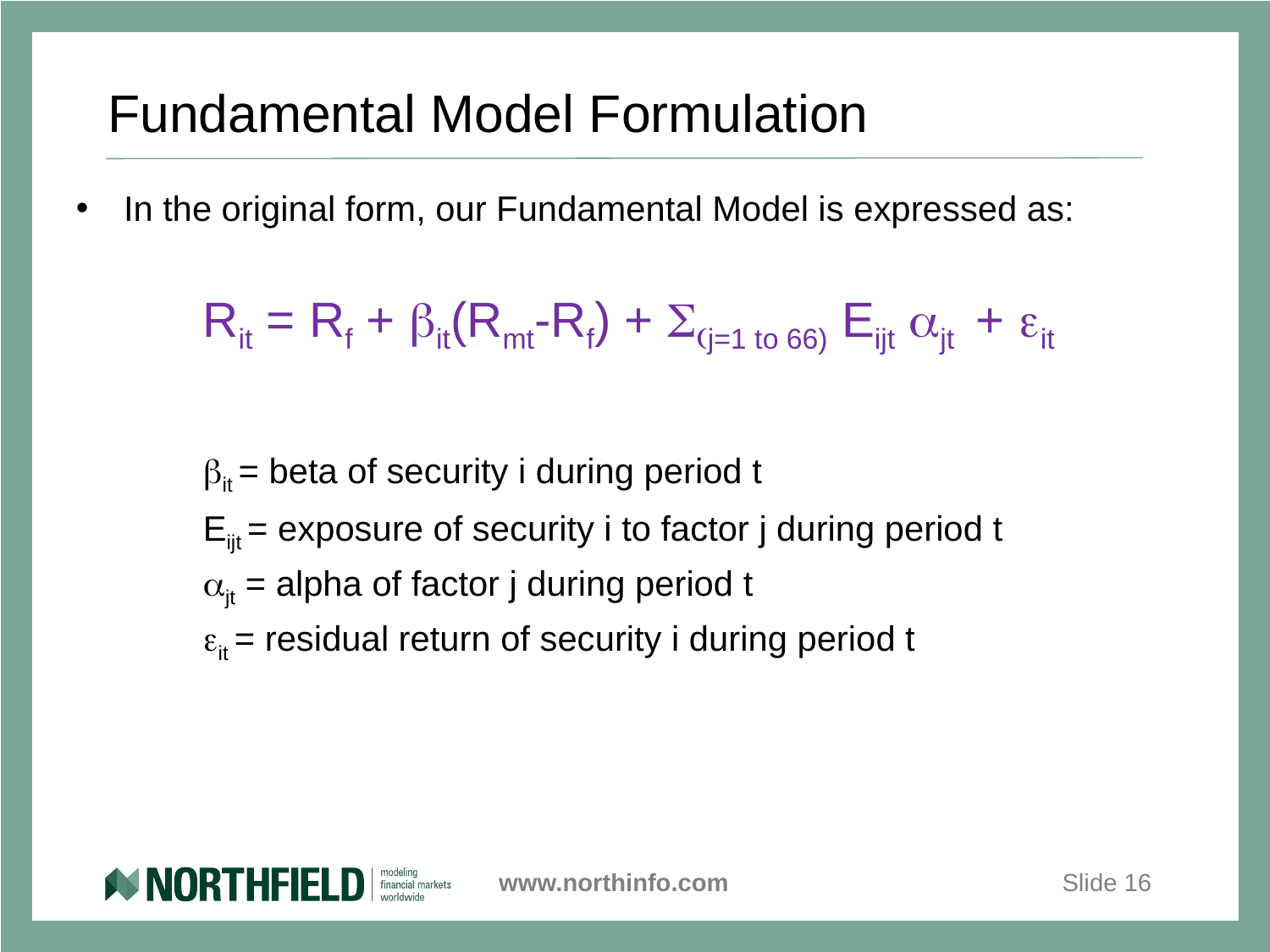

# Fundamental Model Formulation
In the original form, our Fundamental Model is expressed as:

	Rit = Rf + βit(Rmt-Rf) + Σ(j=1 to 66) Eijt αjt  + εit

	βit = beta of security i during period t
	Eijt = exposure of security i to factor j during period t
	αjt = alpha of factor j during period t
	εit = residual return of security i during period t